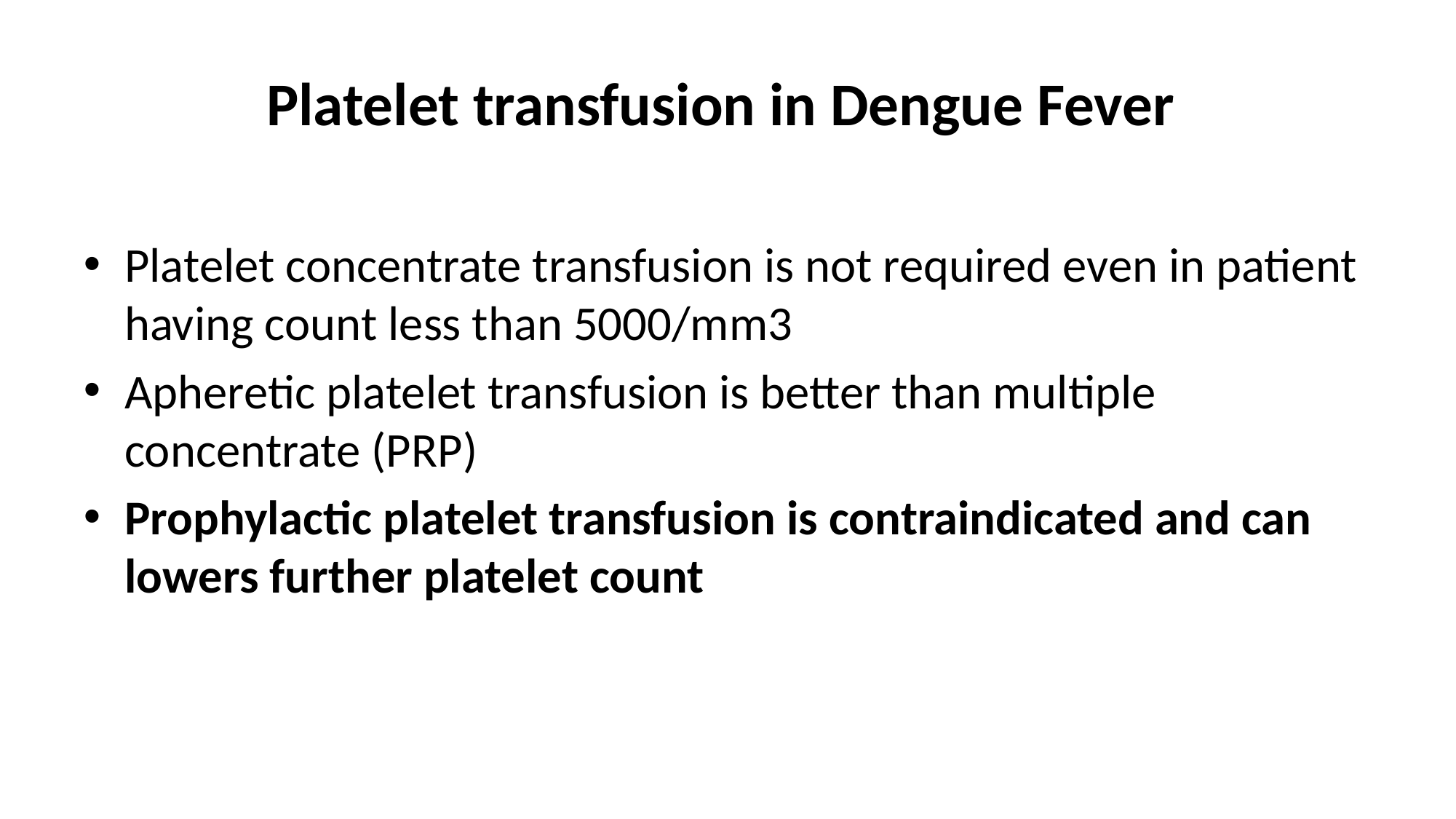

# Platelet transfusion in Dengue Fever

Platelet concentrate transfusion is not required even in patient having count less than 5000/mm3
Apheretic platelet transfusion is better than multiple concentrate (PRP)
Prophylactic platelet transfusion is contraindicated and can lowers further platelet count